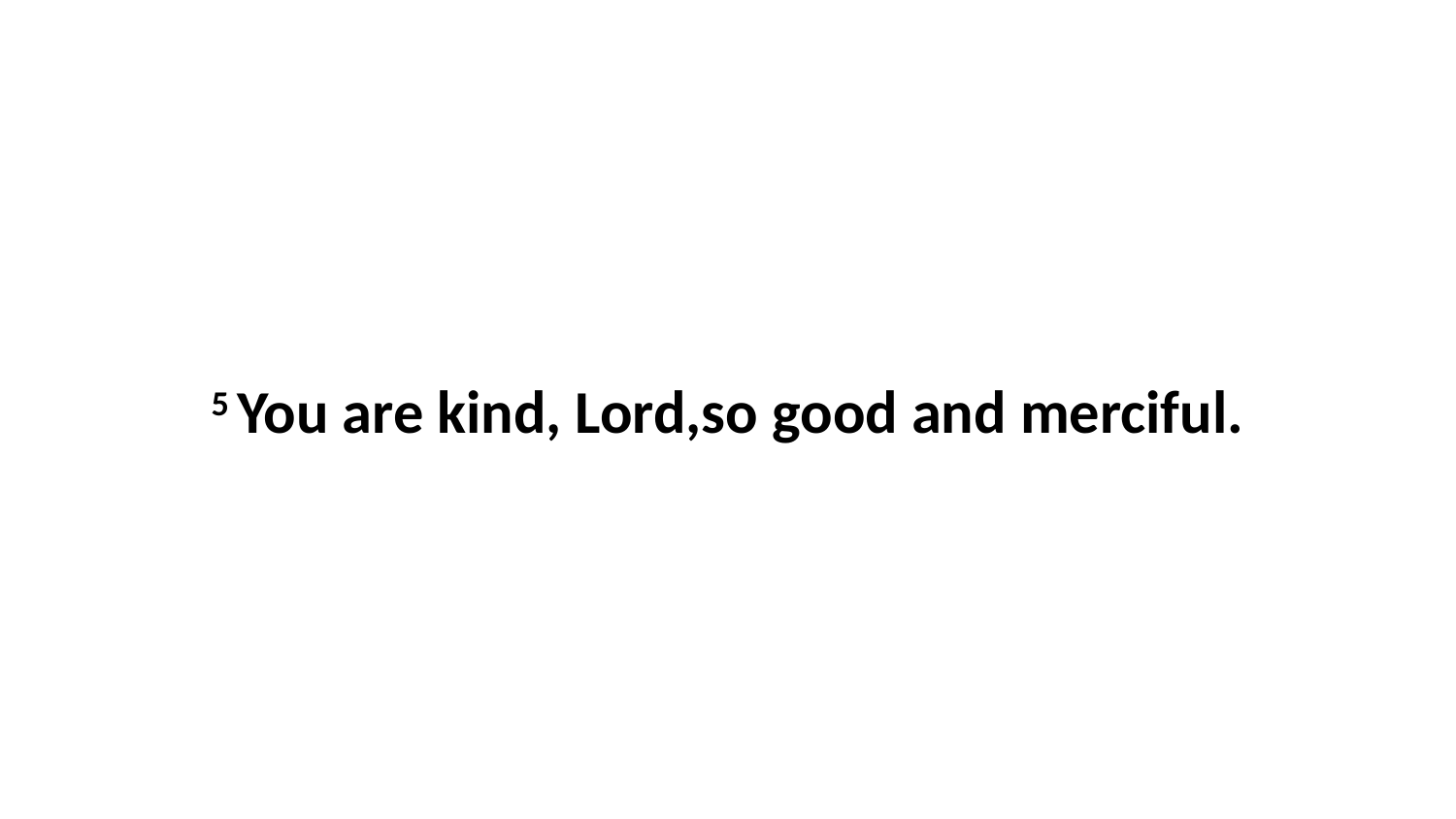

5 You are kind, Lord,so good and merciful.